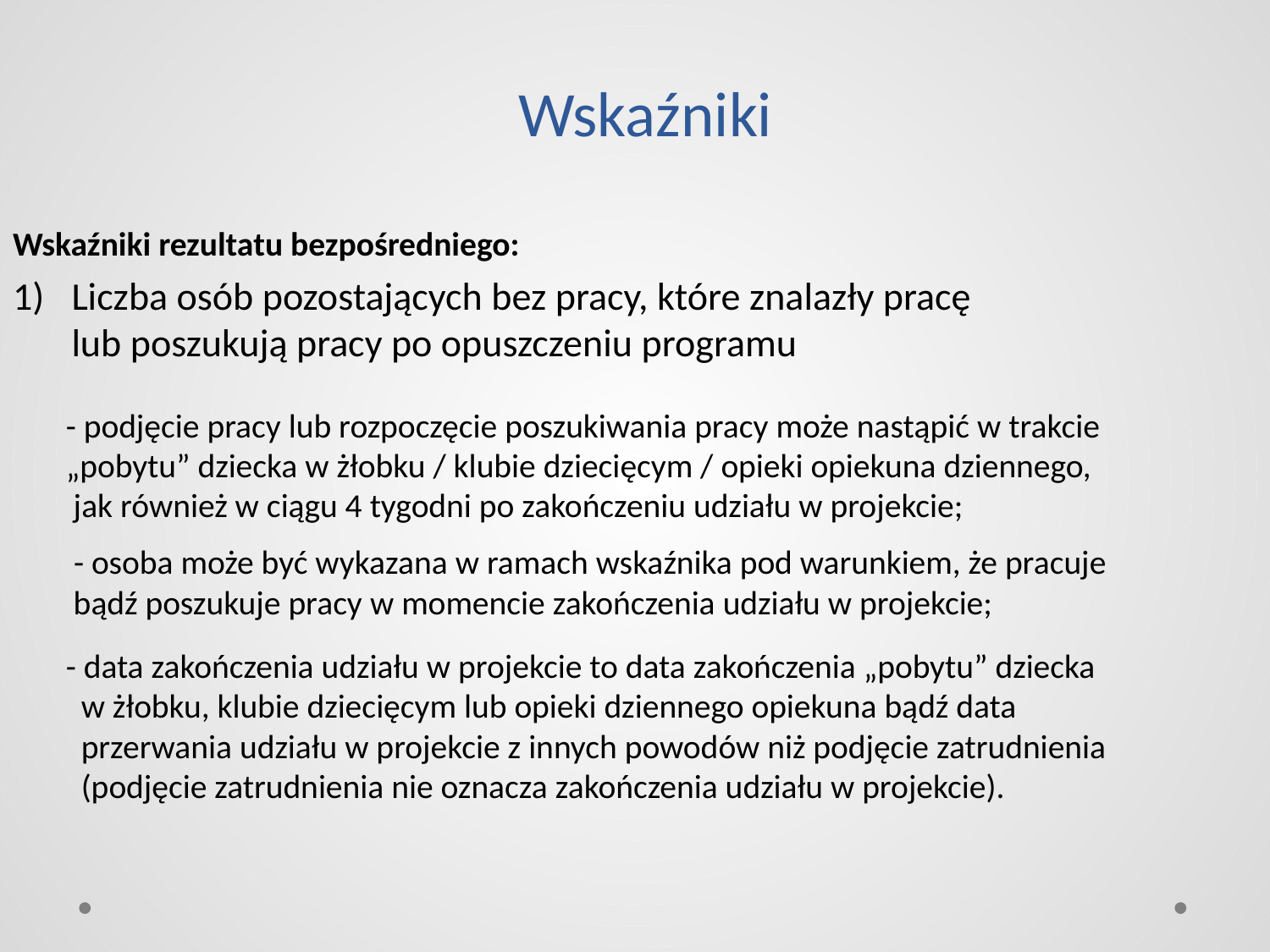

# Wskaźniki
Wskaźniki rezultatu bezpośredniego:
Liczba osób pozostających bez pracy, które znalazły pracę
lub poszukują pracy po opuszczeniu programu
       - podjęcie pracy lub rozpoczęcie poszukiwania pracy może nastąpić w trakcie
       „pobytu” dziecka w żłobku / klubie dziecięcym / opieki opiekuna dziennego,
        jak również w ciągu 4 tygodni po zakończeniu udziału w projekcie;
        - osoba może być wykazana w ramach wskaźnika pod warunkiem, że pracuje
        bądź poszukuje pracy w momencie zakończenia udziału w projekcie;
       - data zakończenia udziału w projekcie to data zakończenia „pobytu” dziecka
         w żłobku, klubie dziecięcym lub opieki dziennego opiekuna bądź data
         przerwania udziału w projekcie z innych powodów niż podjęcie zatrudnienia
         (podjęcie zatrudnienia nie oznacza zakończenia udziału w projekcie).